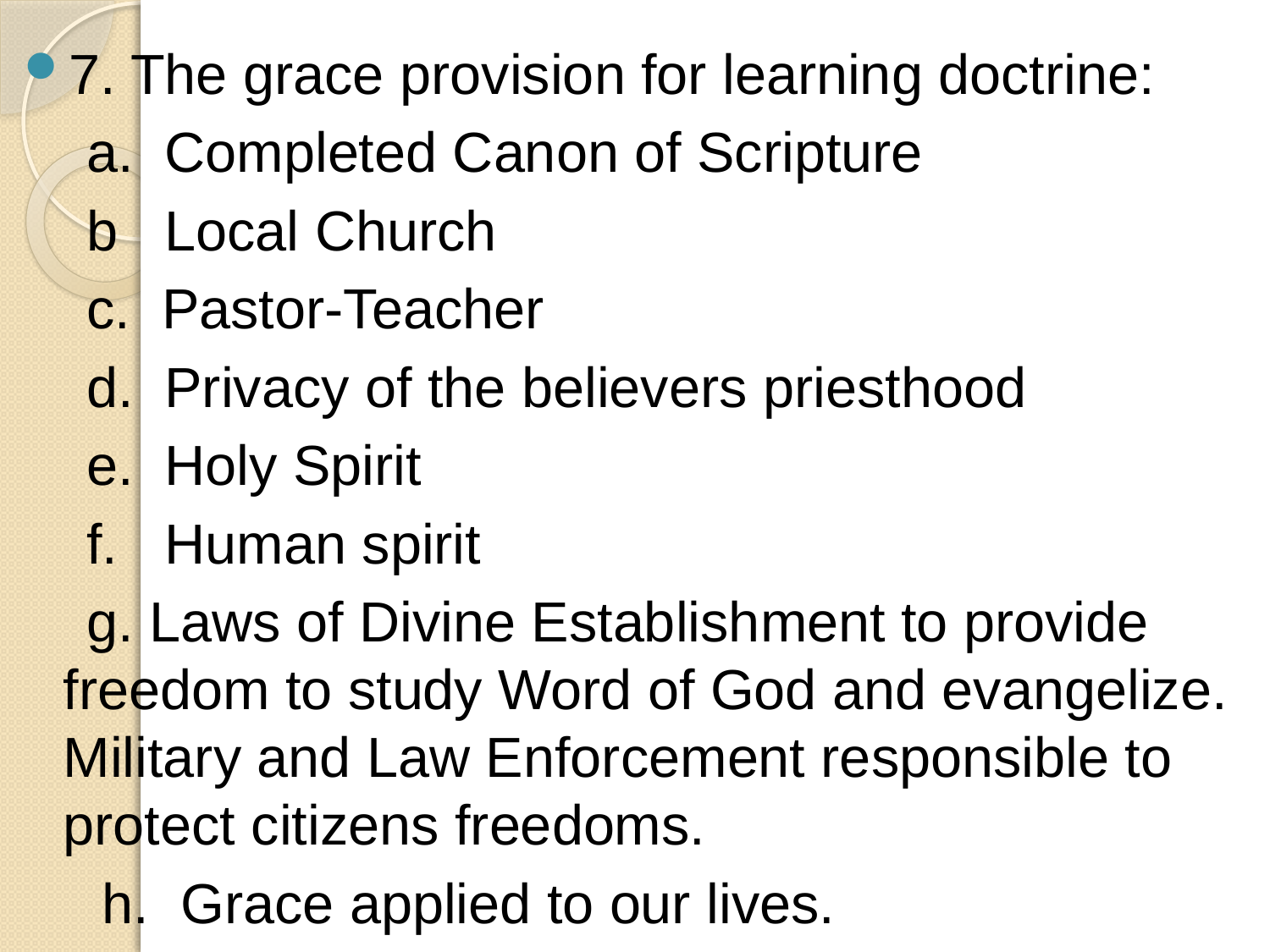

7. The grace provision for learning doctrine:
    a.  Completed Canon of Scripture
    b   Local Church
    c.  Pastor-Teacher
    d.  Privacy of the believers priesthood
    e.  Holy Spirit
    f.   Human spirit
    g. Laws of Divine Establishment to provide freedom to study Word of God and evangelize. Military and Law Enforcement responsible to protect citizens freedoms.
     h.  Grace applied to our lives.